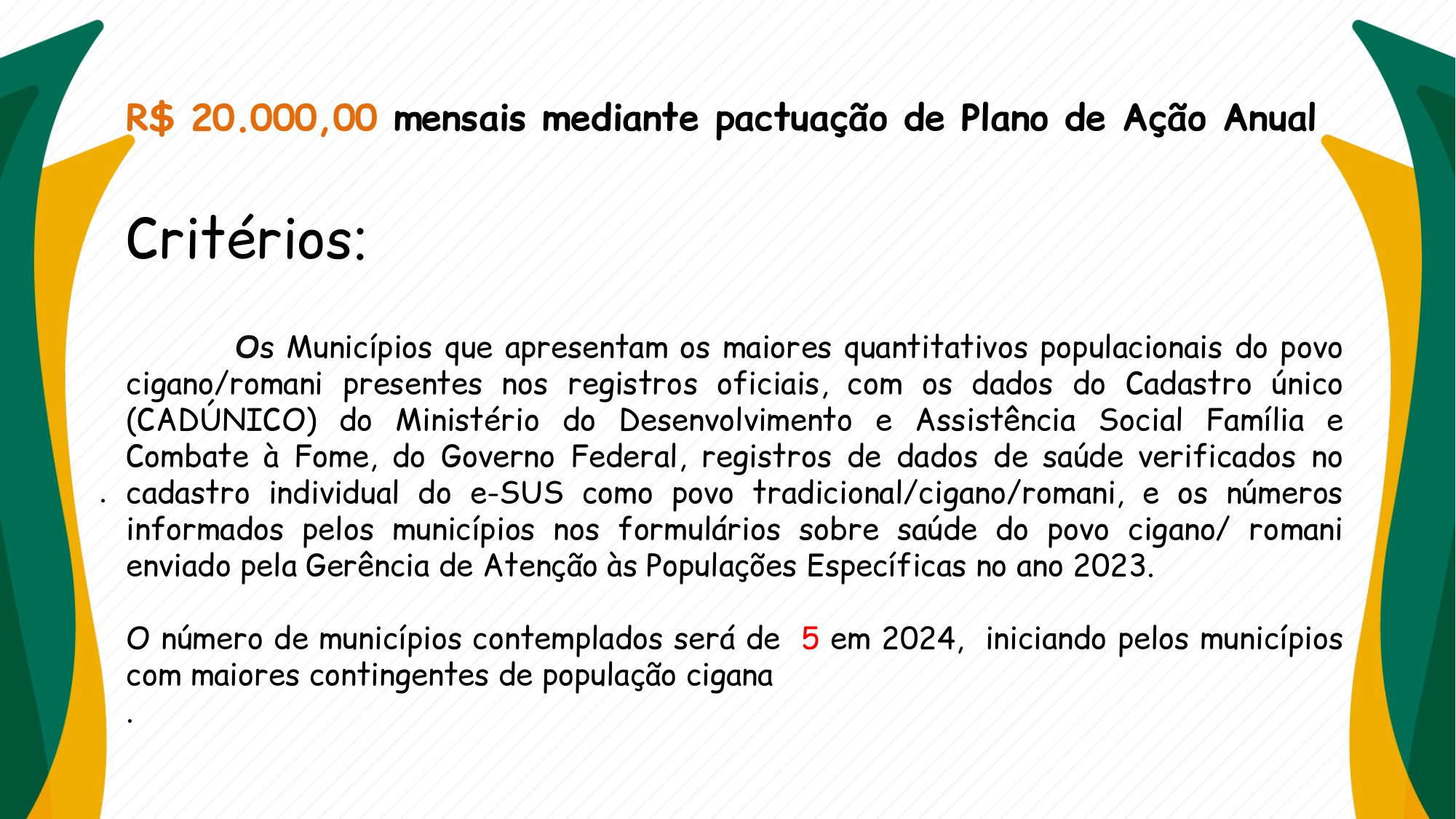

#
R$ 20.000,00 mensais mediante pactuação de Plano de Ação Anual

Critérios:
	Os Municípios que apresentam os maiores quantitativos populacionais do povo cigano/romani presentes nos registros oficiais, com os dados do Cadastro único (CADÚNICO) do Ministério do Desenvolvimento e Assistência Social Família e Combate à Fome, do Governo Federal, registros de dados de saúde verificados no cadastro individual do e-SUS como povo tradicional/cigano/romani, e os números informados pelos municípios nos formulários sobre saúde do povo cigano/ romani enviado pela Gerência de Atenção às Populações Específicas no ano 2023.

O número de municípios contemplados será de  5 em 2024,  iniciando pelos municípios com maiores contingentes de população cigana
.